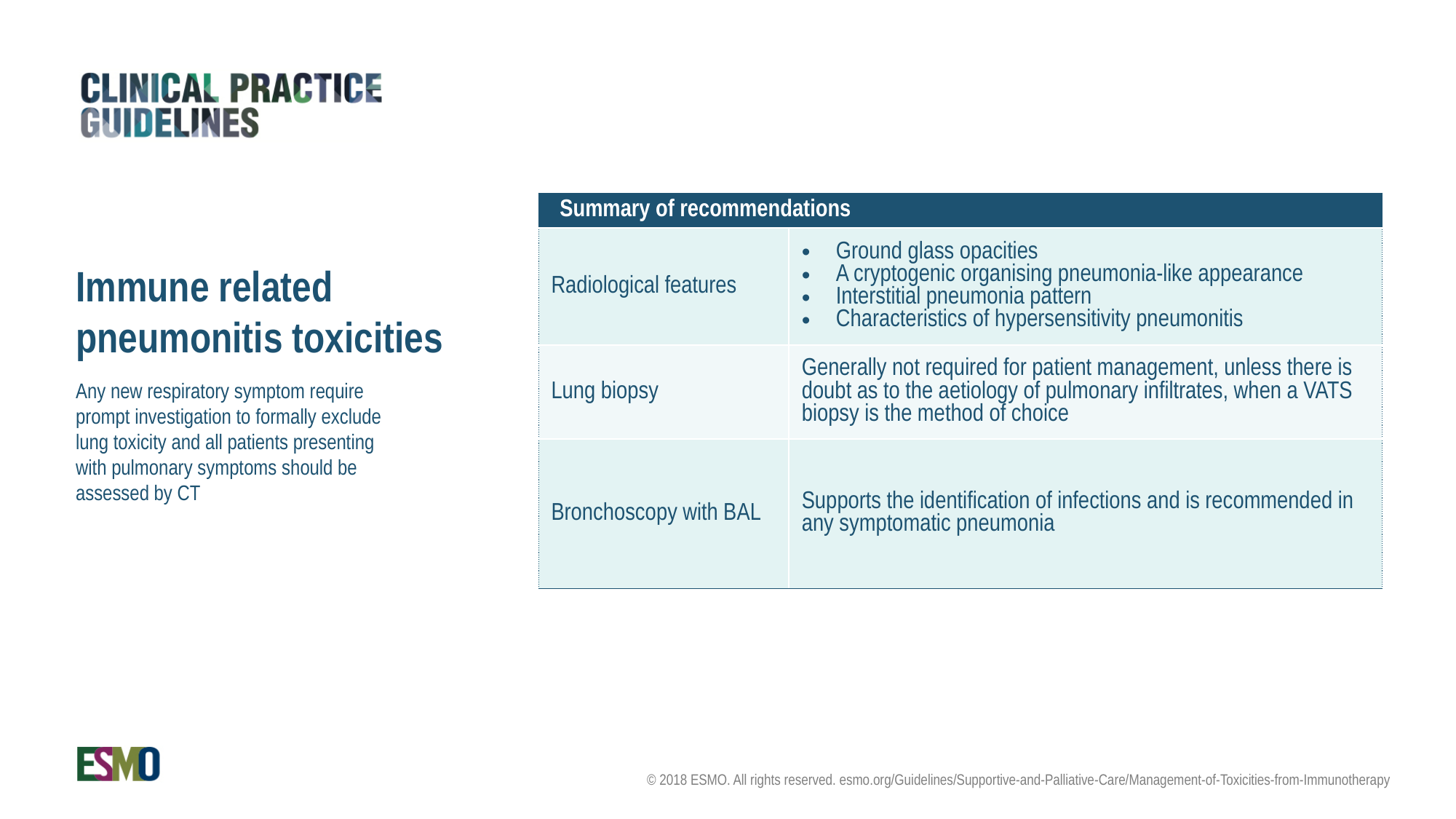

| Summary of recommendations |  |
| --- | --- |
| Radiological features | Ground glass opacities A cryptogenic organising pneumonia-like appearance Interstitial pneumonia pattern Characteristics of hypersensitivity pneumonitis |
| Lung biopsy | Generally not required for patient management, unless there is doubt as to the aetiology of pulmonary infiltrates, when a VATS biopsy is the method of choice |
| Bronchoscopy with BAL | Supports the identification of infections and is recommended in any symptomatic pneumonia |
Immune related pneumonitis toxicities
Any new respiratory symptom require prompt investigation to formally exclude lung toxicity and all patients presenting with pulmonary symptoms should be assessed by CT

© 2018 ESMO. All rights reserved. esmo.org/Guidelines/Supportive-and-Palliative-Care/Management-of-Toxicities-from-Immunotherapy